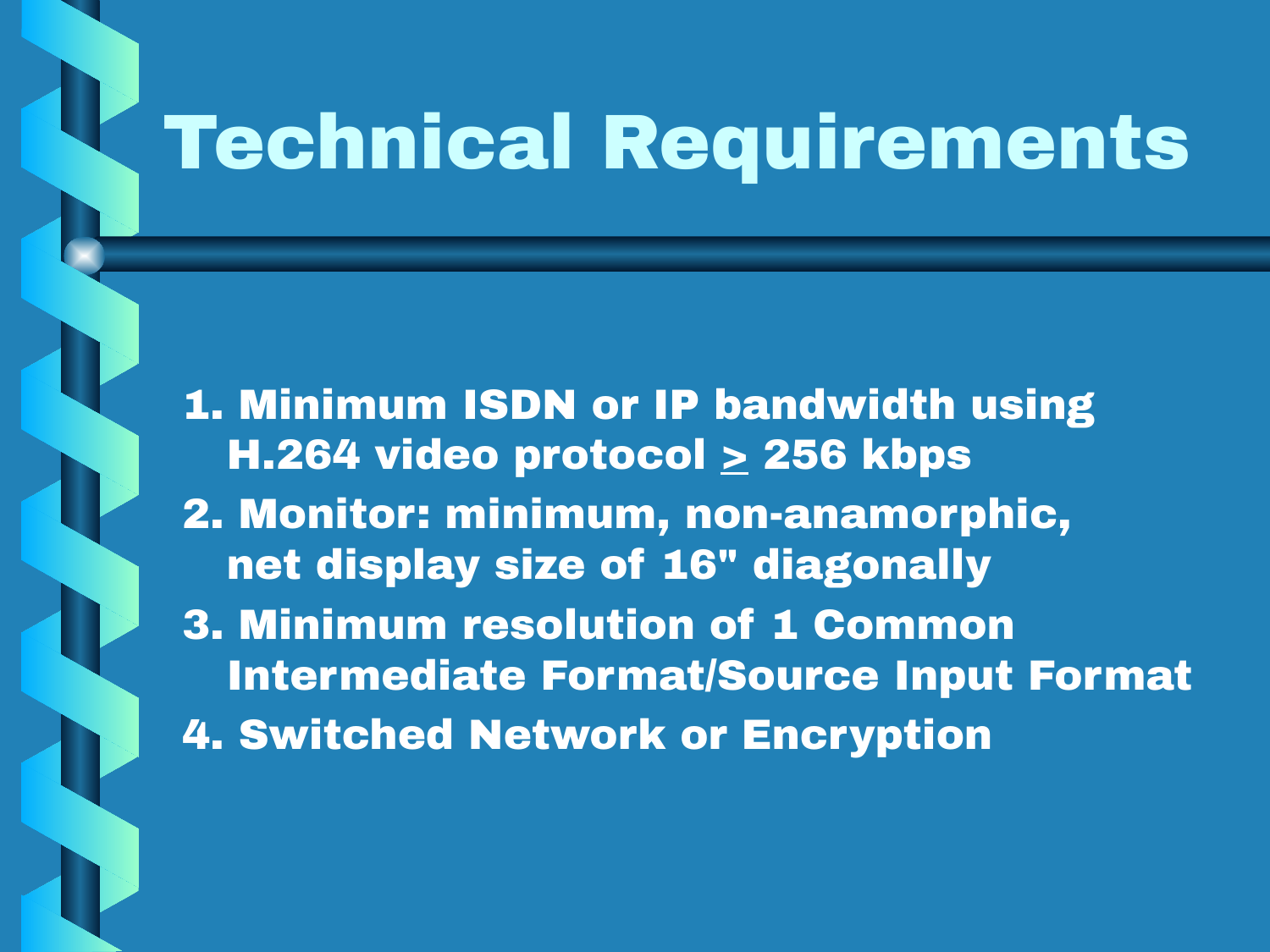

Technical Requirements
1. Minimum ISDN or IP bandwidth using H.264 video protocol > 256 kbps
2. Monitor: minimum, non-anamorphic, net display size of 16" diagonally
3. Minimum resolution of 1 Common Intermediate Format/Source Input Format
4. Switched Network or Encryption